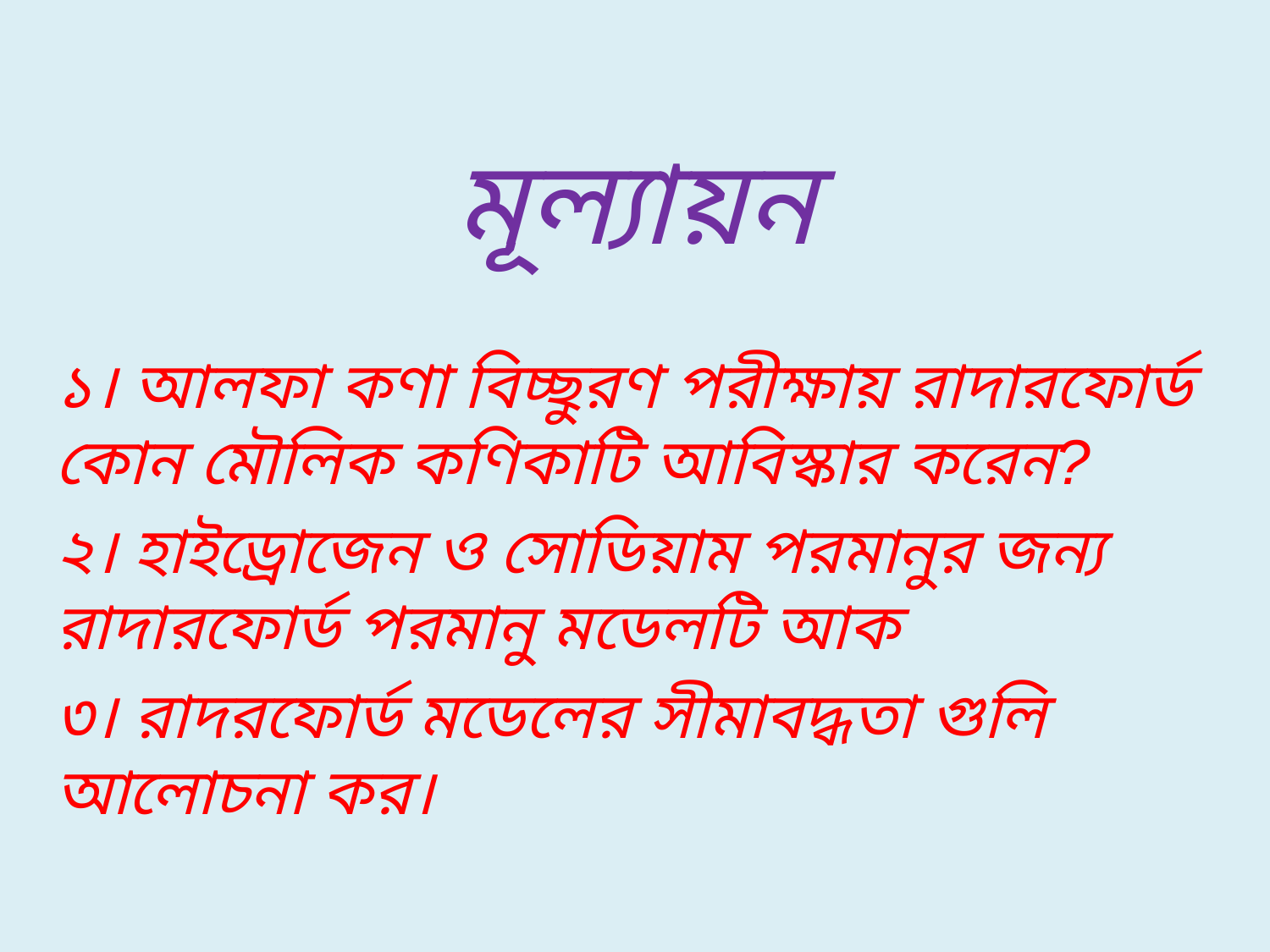

# মূল্যায়ন
১। আলফা কণা বিচ্ছুরণ পরীক্ষায় রাদারফোর্ড কোন মৌলিক কণিকাটি আবিস্কার করেন?
২। হাইড্রোজেন ও সোডিয়াম পরমানুর জন্য রাদারফোর্ড পরমানু মডেলটি আক
৩। রাদরফোর্ড মডেলের সীমাবদ্ধতা গুলি আলোচনা কর।